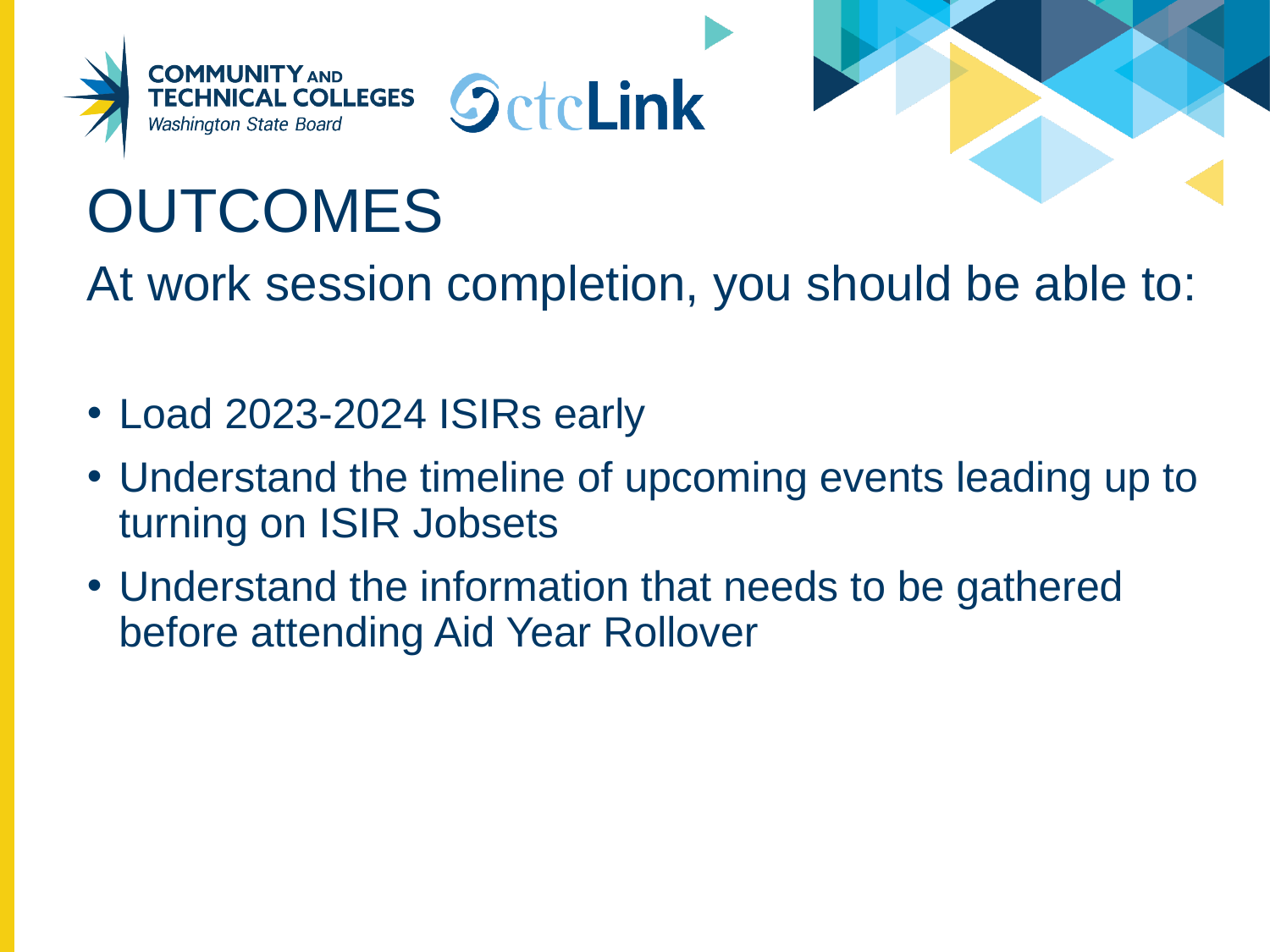

# Outcomes
At work session completion, you should be able to:

Load 2023-2024 ISIRs early
Understand the timeline of upcoming events leading up to turning on ISIR Jobsets
Understand the information that needs to be gathered before attending Aid Year Rollover